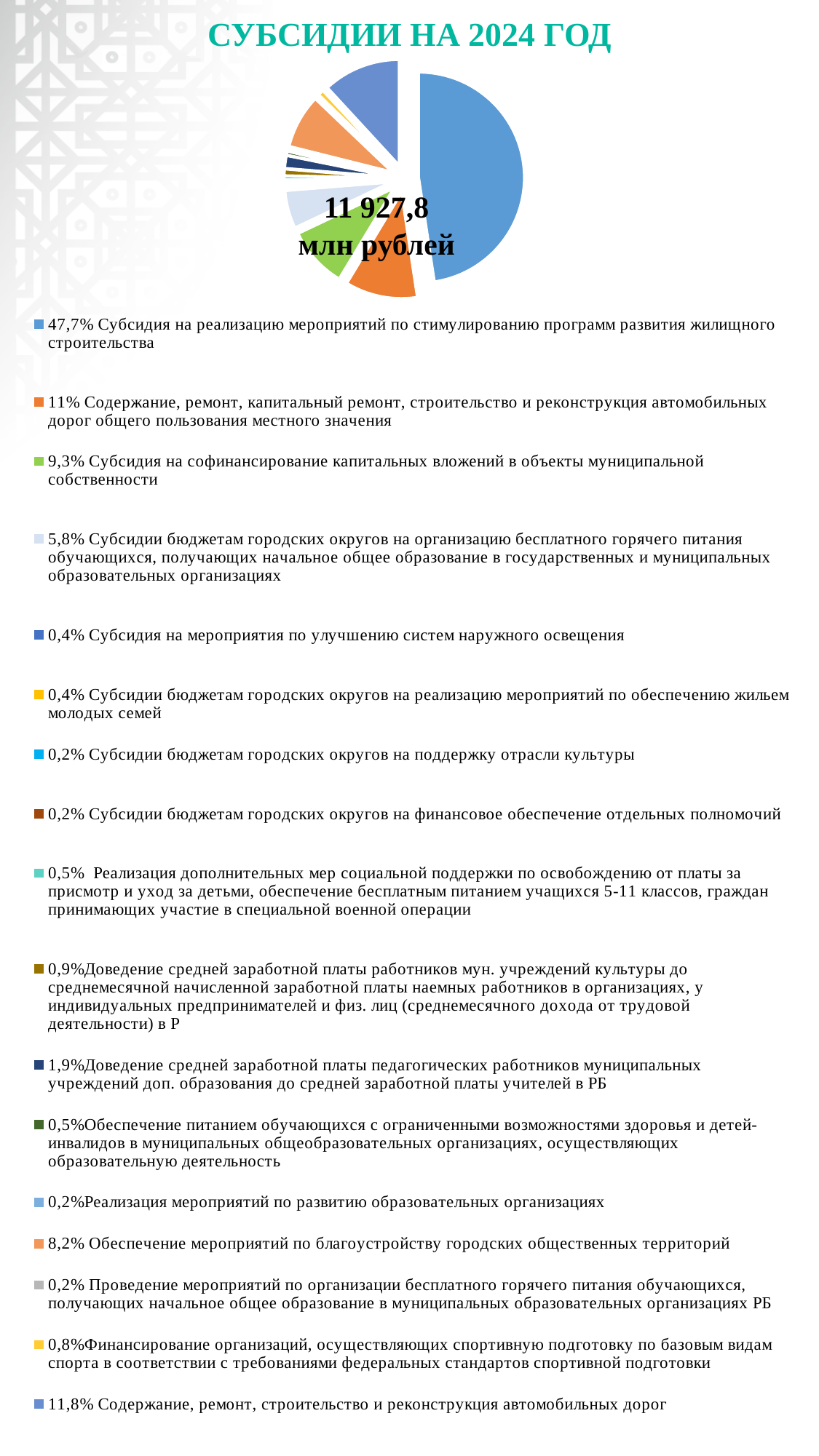

# СУБСИДИИ НА 2024 ГОД

### Chart

| Category | Столбец1 |
|---|---|
| 47,7% Субсидия на реализацию мероприятий по стимулированию программ развития жилищного строительства
 | 5679.9 |
| 11% Содержание, ремонт, капитальный ремонт, строительство и реконструкция автомобильных дорог общего пользования местного значения | 1313.3 |
| 9,3% Субсидия на софинансирование капитальных вложений в объекты муниципальной собственности
 | 1111.4 |
| 5,8% Субсидии бюджетам городских округов на организацию бесплатного горячего питания обучающихся, получающих начальное общее образование в государственных и муниципальных образовательных организациях
 | 687.6 |
| 0,4% Субсидия на мероприятия по улучшению систем наружного освещения
 | 42.6 |
| 0,4% Субсидии бюджетам городских округов на реализацию мероприятий по обеспечению жильем молодых семей | 44.5 |
| 0,2% Субсидии бюджетам городских округов на поддержку отрасли культуры
 | 20.8 |
| 0,2% Субсидии бюджетам городских округов на финансовое обеспечение отдельных полномочий
 | 29.1 |
| 0,5%  Реализация дополнительных мер социальной поддержки по освобождению от платы за присмотр и уход за детьми, обеспечение бесплатным питанием учащихся 5-11 классов, граждан принимающих участие в специальной военной операции
 | 62.1 |
| 0,9%Доведение средней заработной платы работников мун. учреждений культуры до среднемесячной начисленной заработной платы наемных работников в организациях, у индивидуальных предпринимателей и физ. лиц (среднемесячного дохода от трудовой деятельности) в Р | 109.9 |
| 1,9%Доведение средней заработной платы педагогических работников муниципальных учреждений доп. образования до средней заработной платы учителей в РБ | 221.7 |
| 0,5%Обеспечение питанием обучающихся с ограниченными возможностями здоровья и детей-инвалидов в муниципальных общеобразовательных организациях, осуществляющих образовательную деятельность | 58.9 |
| 0,2%Реализация мероприятий по развитию образовательных организациях | 28.5 |
| 8,2% Обеспечение мероприятий по благоустройству городских общественных территорий | 981.6 |
| 0,2% Проведение мероприятий по организации бесплатного горячего питания обучающихся, получающих начальное общее образование в муниципальных образовательных организациях РБ | 24.2 |
| 0,8%Финансирование организаций, осуществляющих спортивную подготовку по базовым видам спорта в соответствии с требованиями федеральных стандартов спортивной подготовки | 98.5 |
| 11,8% Содержание, ремонт, строительство и реконструкция автомобильных дорог | 1413.1 |
11 927,8
млн рублей